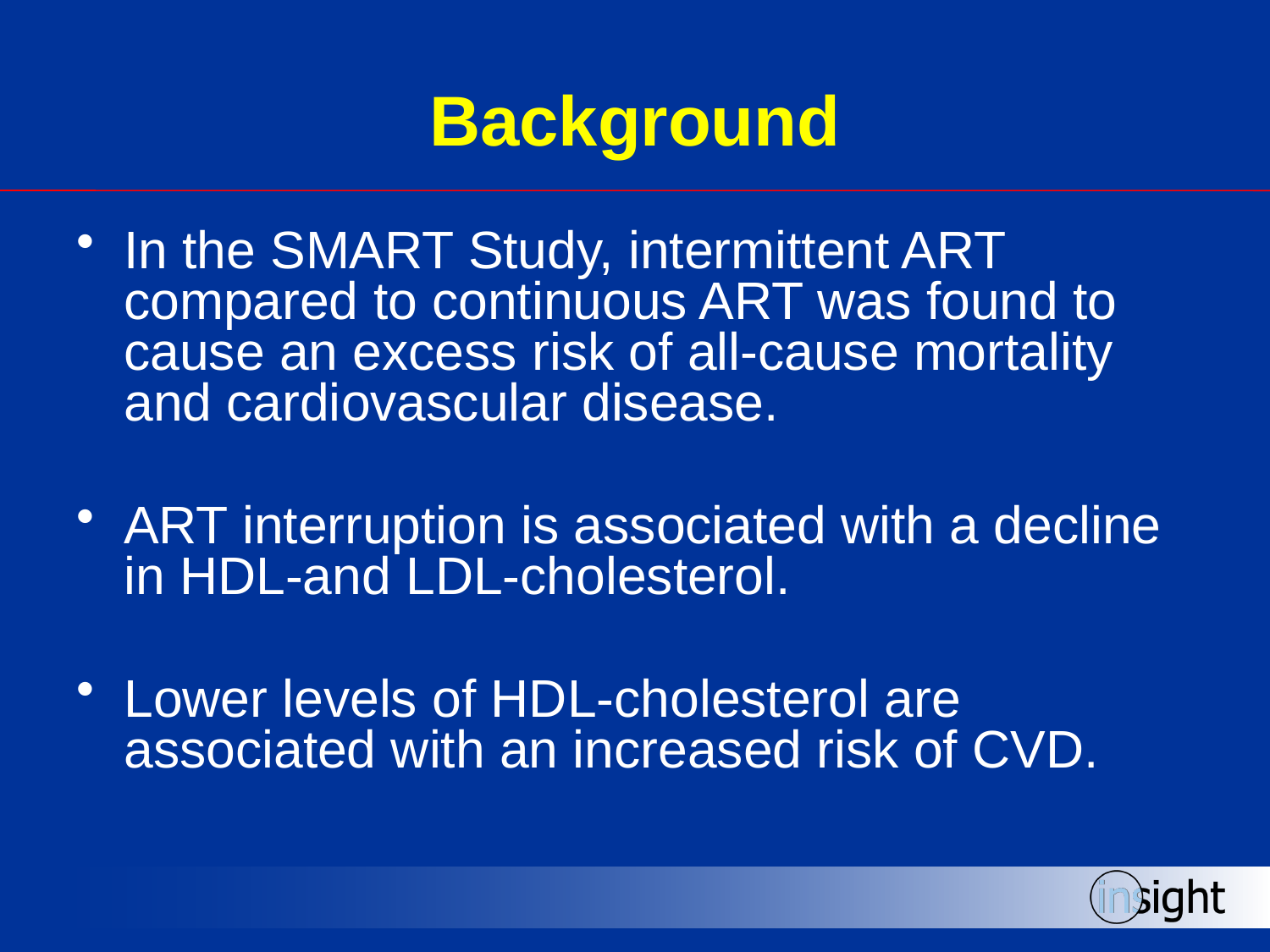

Background
In the SMART Study, intermittent ART compared to continuous ART was found to cause an excess risk of all-cause mortality and cardiovascular disease.

ART interruption is associated with a decline in HDL-and LDL-cholesterol.

Lower levels of HDL-cholesterol are  associated with an increased risk of CVD.